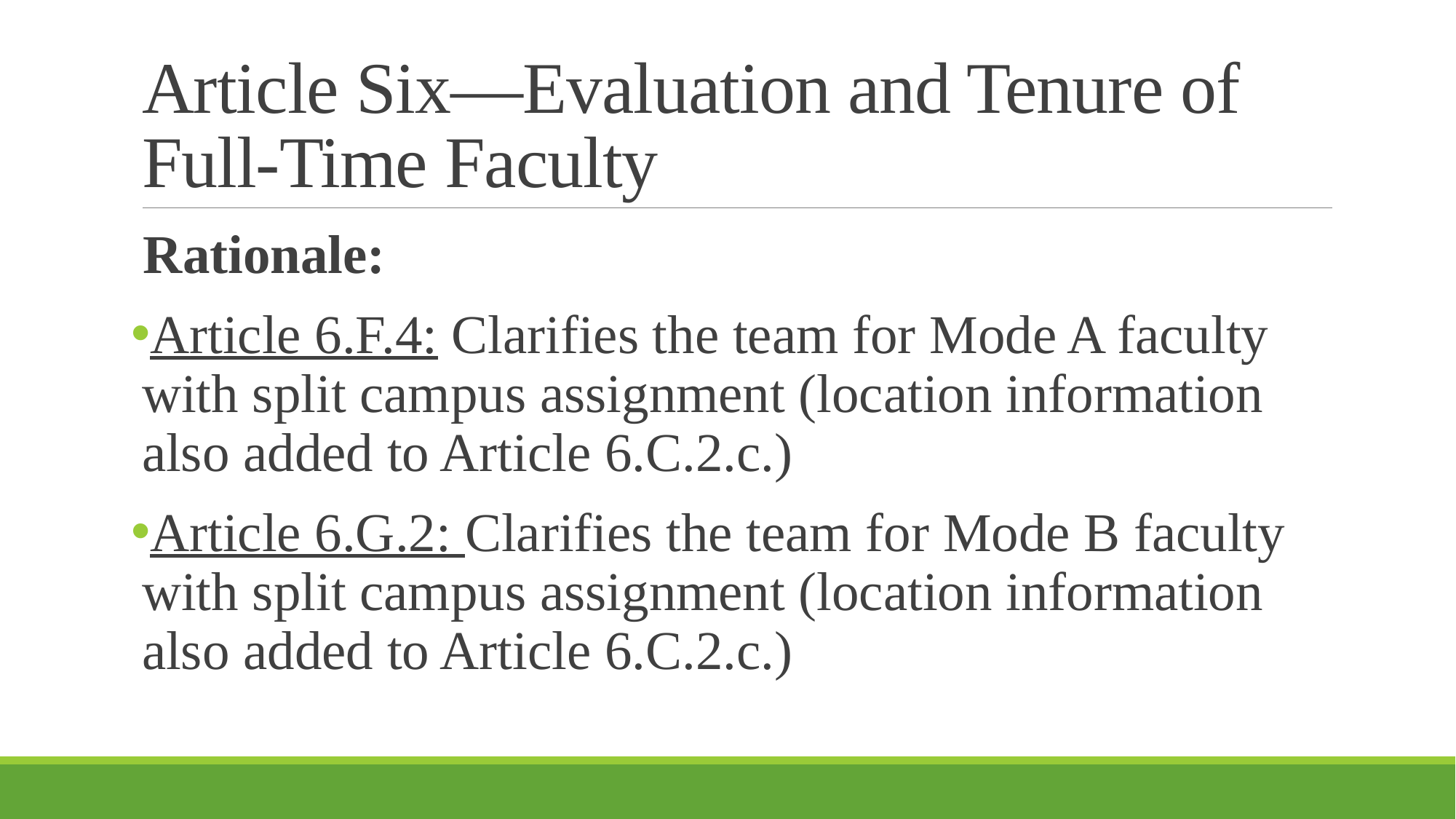

# Article Six—Evaluation and Tenure of Full-Time Faculty
Rationale:
Article 6.F.4: Clarifies the team for Mode A faculty with split campus assignment (location information also added to Article 6.C.2.c.)
Article 6.G.2: Clarifies the team for Mode B faculty with split campus assignment (location information also added to Article 6.C.2.c.)